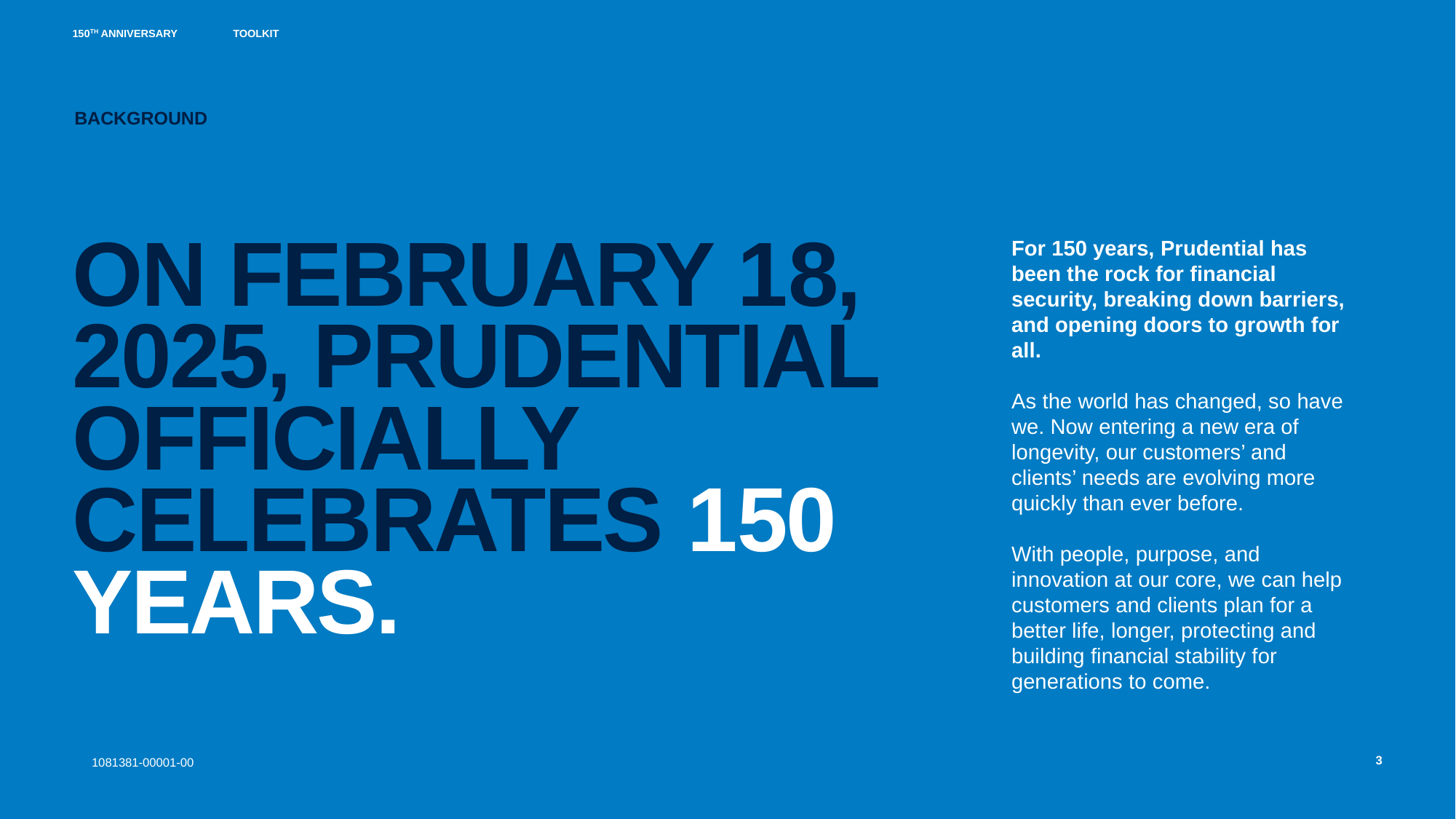

BACKGROUND
For 150 years, Prudential has been the rock for financial security, breaking down barriers, and opening doors to growth for all.

As the world has changed, so have we. Now entering a new era of longevity, our customers’ and clients’ needs are evolving more quickly than ever before.

With people, purpose, and innovation at our core, we can help customers and clients plan for a better life, longer, protecting and building financial stability for generations to come.
# ON FEBRUARY 18, 2025, PRUDENTIAL OFFICIALLY CELEBRATES 150 YEARS.
1081381-00001-00